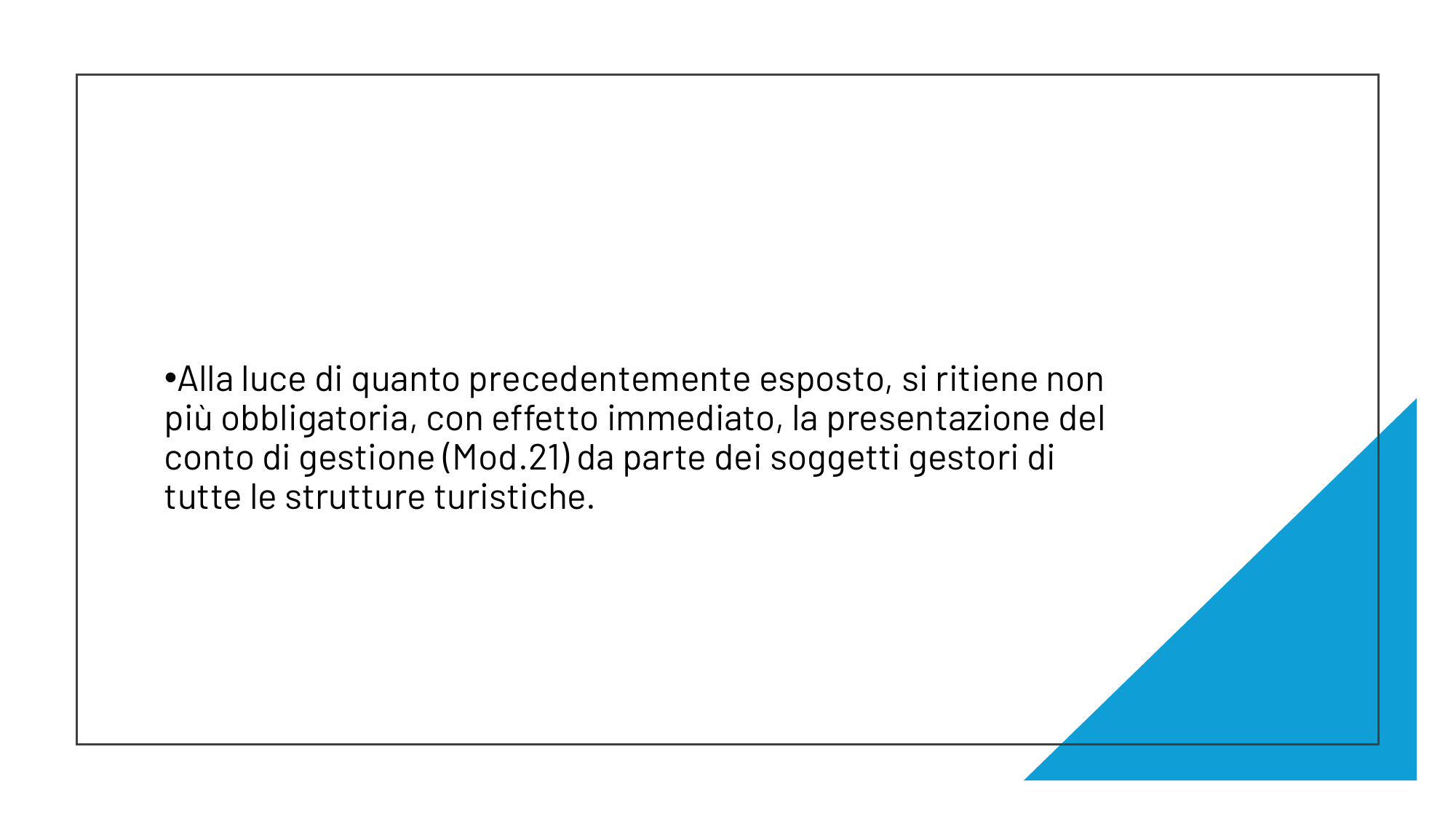

#
Alla luce di quanto precedentemente esposto, si ritiene non più obbligatoria, con effetto immediato, la presentazione del conto di gestione (Mod.21) da parte dei soggetti gestori di tutte le strutture turistiche.